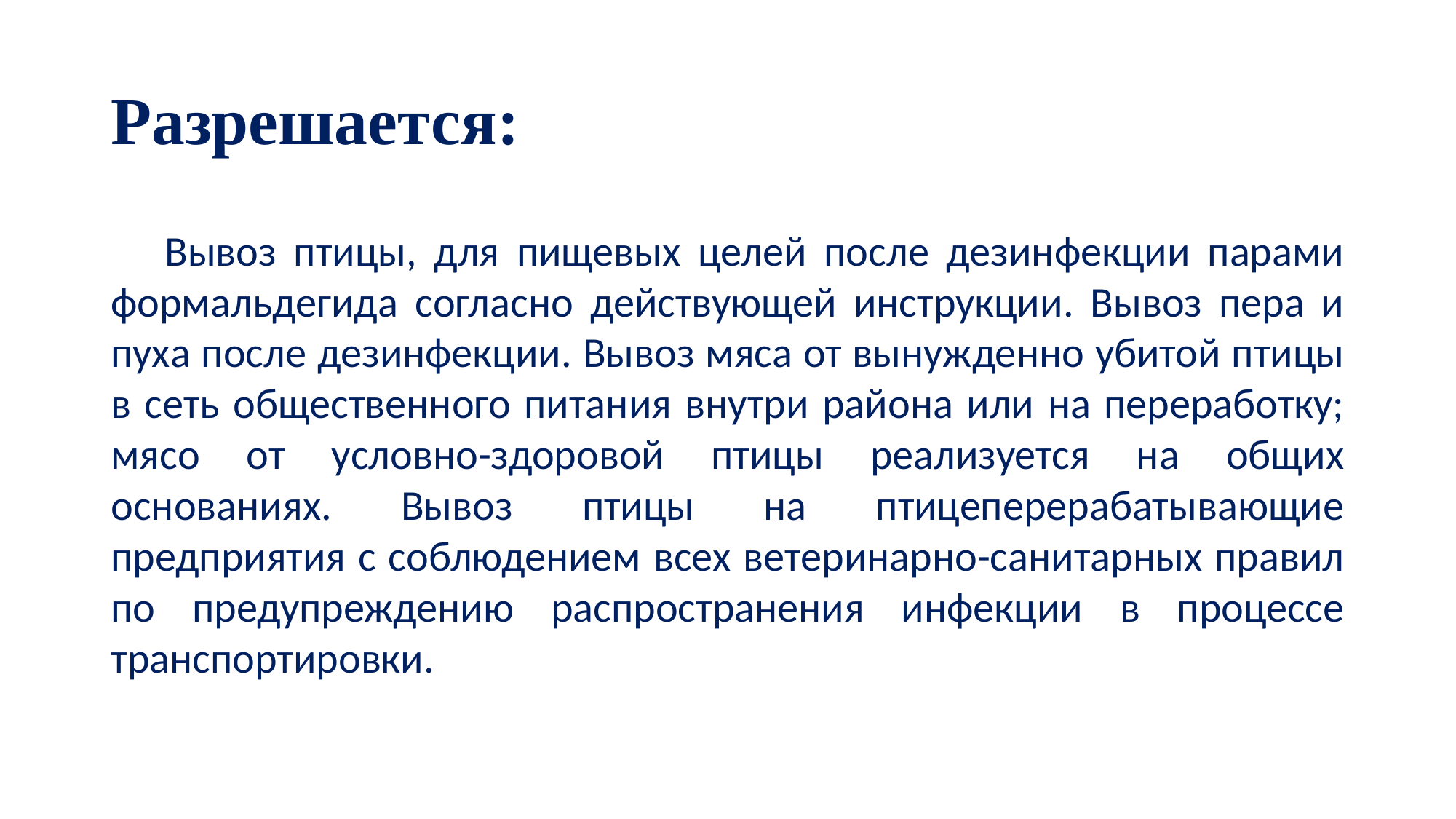

# Разрешается:
Вывоз птицы, для пищевых целей после дезинфекции парами формальдегида согласно действующей инструкции. Вывоз пера и пуха после дезинфекции. Вывоз мяса от вынужденно убитой птицы в сеть общественного питания внутри района или на переработку; мясо от условно-здоровой птицы реализуется на общих основаниях. Вывоз птицы на птицеперерабатывающие предприятия с соблюдением всех ветеринарно-санитарных правил по предупреждению распространения инфекции в процессе транспортировки.